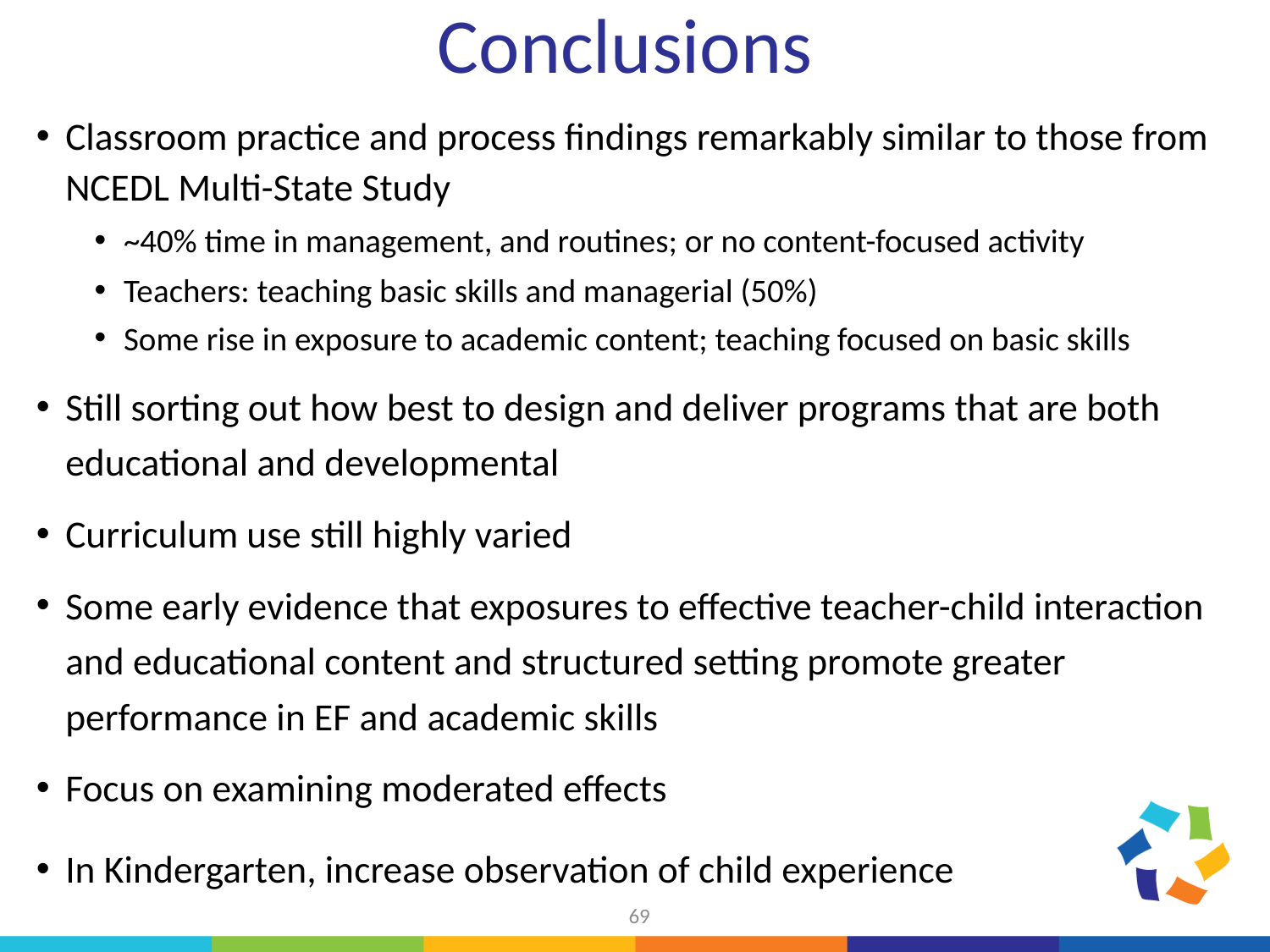

# Conclusions
Classroom practice and process findings remarkably similar to those from NCEDL Multi-State Study
~40% time in management, and routines; or no content-focused activity
Teachers: teaching basic skills and managerial (50%)
Some rise in exposure to academic content; teaching focused on basic skills
Still sorting out how best to design and deliver programs that are both educational and developmental
Curriculum use still highly varied
Some early evidence that exposures to effective teacher-child interaction and educational content and structured setting promote greater performance in EF and academic skills
Focus on examining moderated effects
In Kindergarten, increase observation of child experience
69